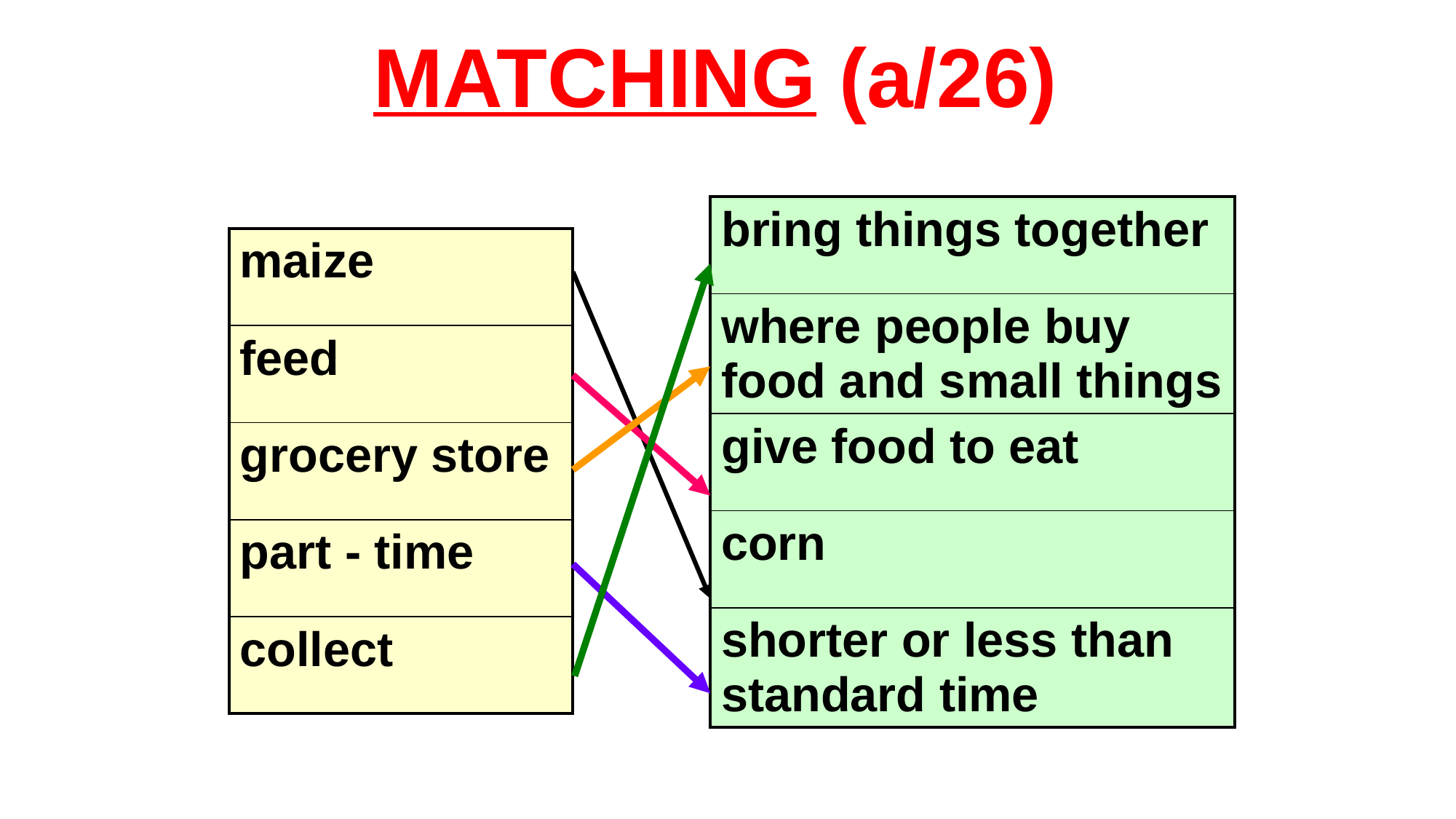

# MATCHING (a/26)
| bring things together |
| --- |
| where people buy food and small things |
| give food to eat |
| corn |
| shorter or less than standard time |
| maize |
| --- |
| feed |
| grocery store |
| part - time |
| collect |